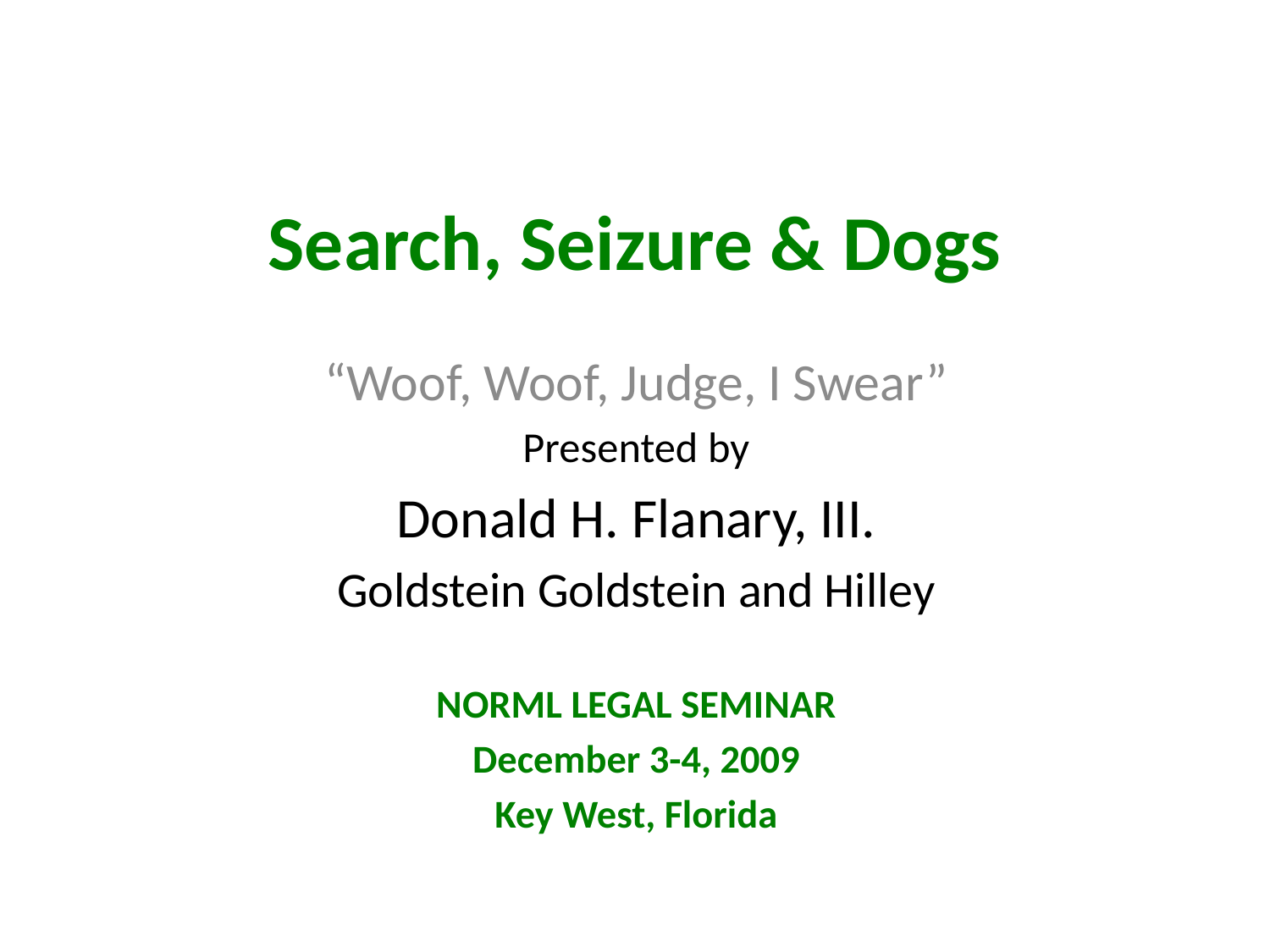

# Search, Seizure & Dogs
“Woof, Woof, Judge, I Swear”
Presented by
Donald H. Flanary, III.
Goldstein Goldstein and Hilley

NORML LEGAL SEMINAR
December 3-4, 2009
Key West, Florida